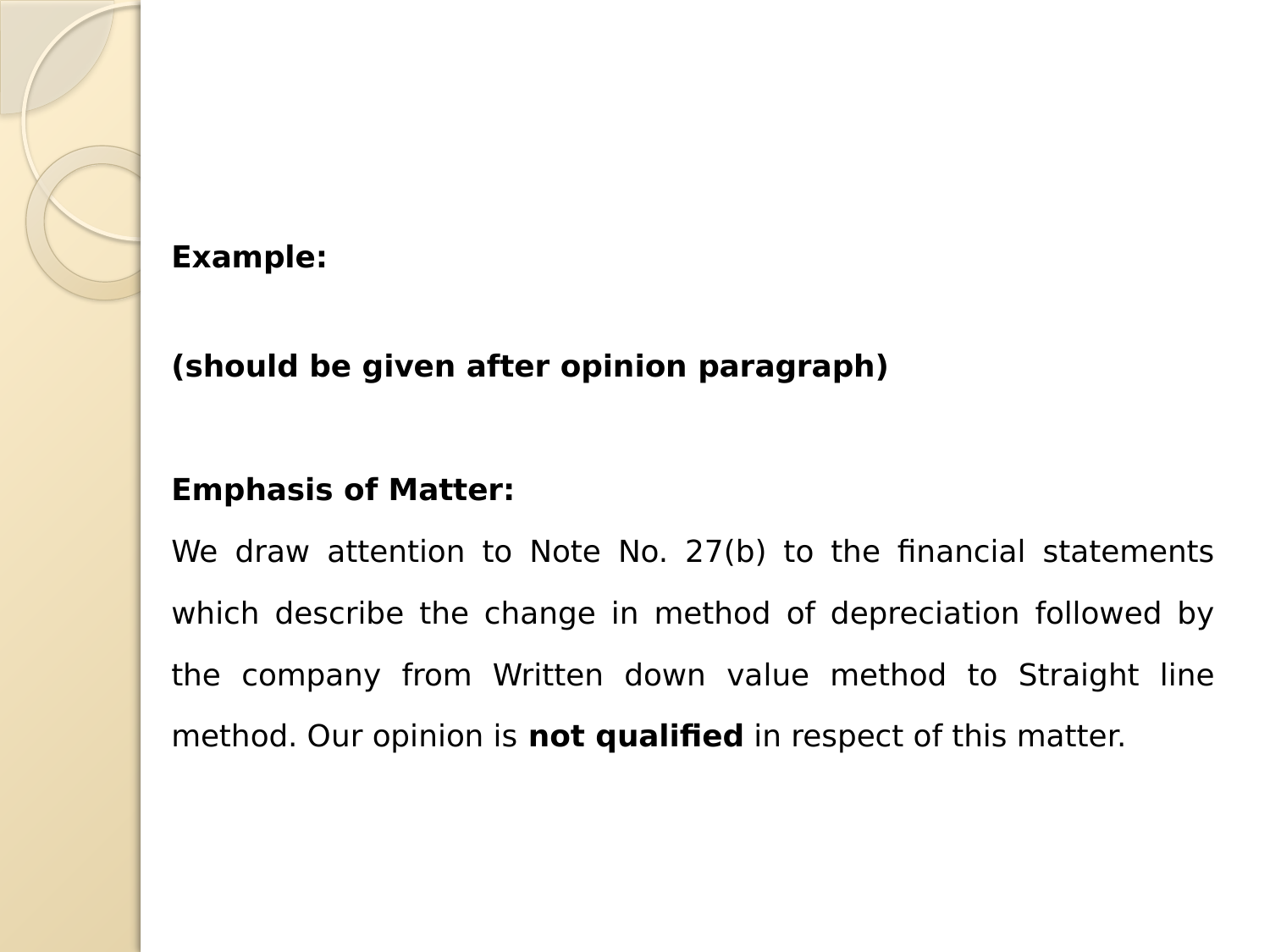

Example:

(should be given after opinion paragraph)

Emphasis of Matter:
We draw attention to Note No. 27(b) to the financial statements which describe the change in method of depreciation followed by the company from Written down value method to Straight line method. Our opinion is not qualified in respect of this matter.